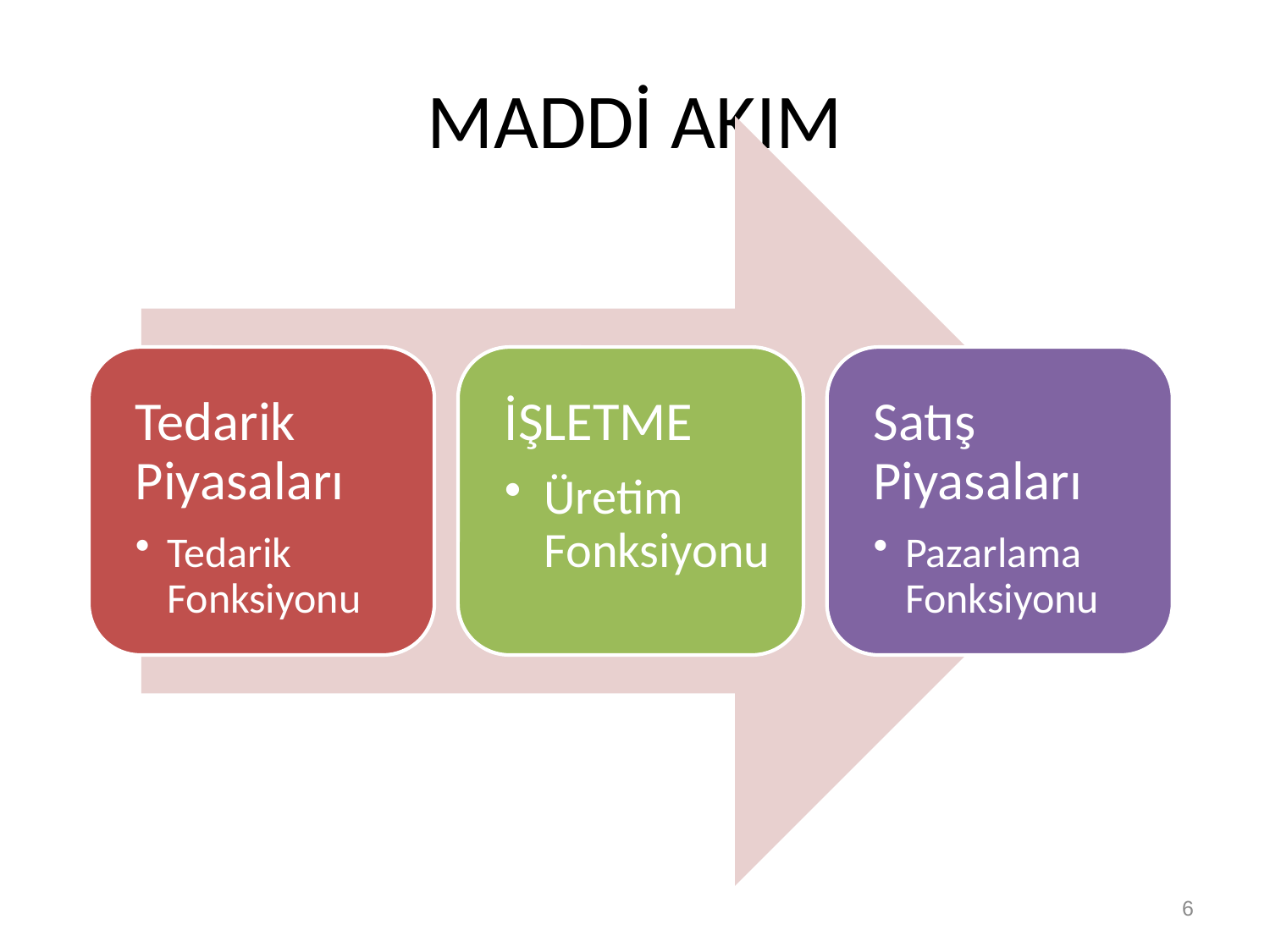

# MADDİ AKIM
Tedarik Piyasaları
Tedarik Fonksiyonu
İŞLETME
Üretim Fonksiyonu
Satış Piyasaları
Pazarlama Fonksiyonu
6